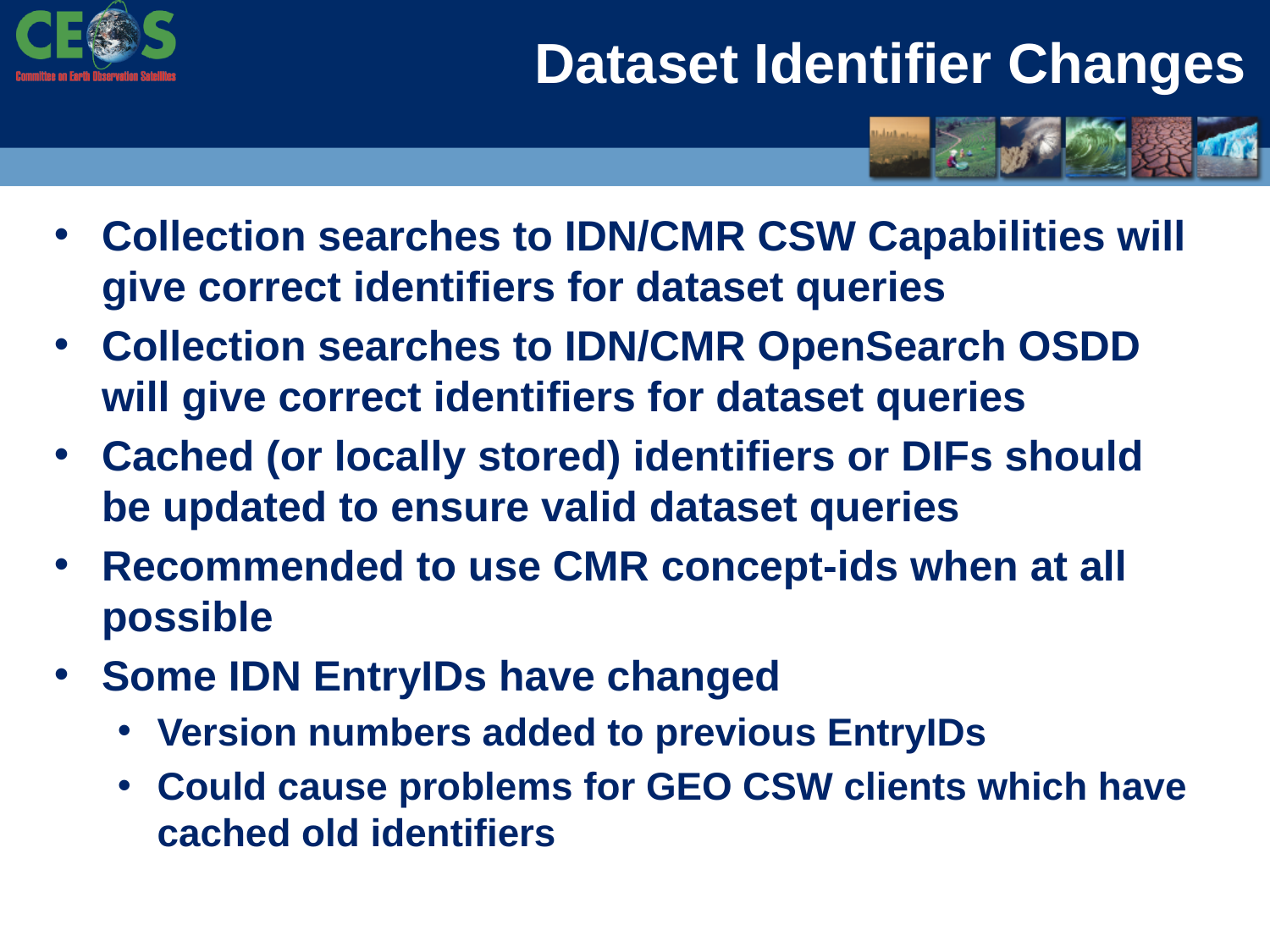

# Dataset Identifier Changes
Collection searches to IDN/CMR CSW Capabilities will give correct identifiers for dataset queries
Collection searches to IDN/CMR OpenSearch OSDD will give correct identifiers for dataset queries
Cached (or locally stored) identifiers or DIFs should be updated to ensure valid dataset queries
Recommended to use CMR concept-ids when at all possible
Some IDN EntryIDs have changed
Version numbers added to previous EntryIDs
Could cause problems for GEO CSW clients which have cached old identifiers